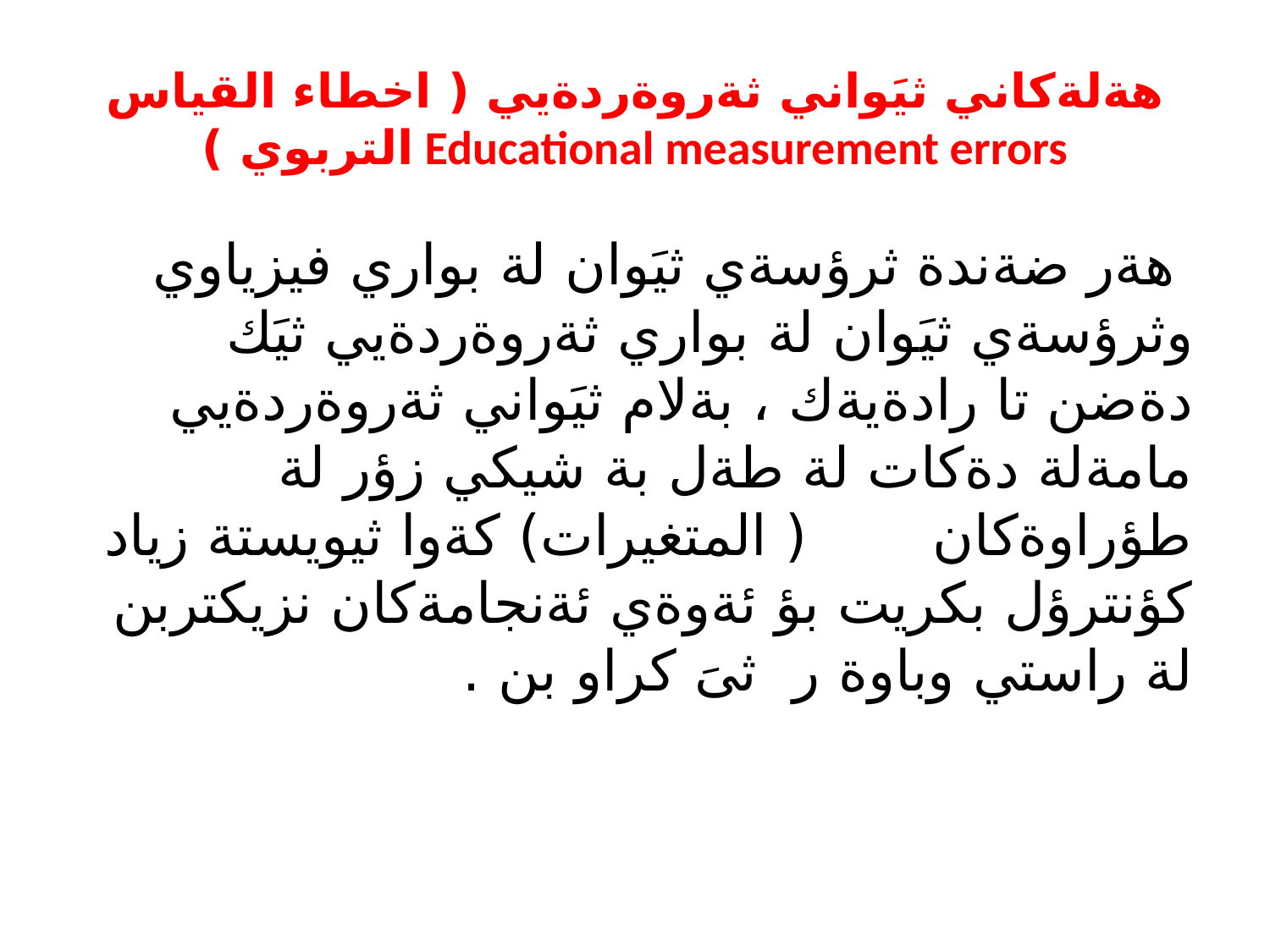

# هةلةكاني ثيَواني ثةروةردةيي ( اخطاء القياس التربوي ) Educational measurement errors
 هةر ضةندة ثرؤسةي ثيَوان لة بواري فيزياوي وثرؤسةي ثيَوان لة بواري ثةروةردةيي ثيَك دةضن تا رادةيةك ، بةلام ثيَواني ثةروةردةيي مامةلة دةكات لة طةل بة شيكي زؤر لة طؤراوةكان       ( المتغيرات) كةوا ثيويستة زياد كؤنترؤل بكريت بؤ ئةوةي ئةنجامةكان نزيكتربن لة راستي وباوة ر  ثىَ كراو بن .